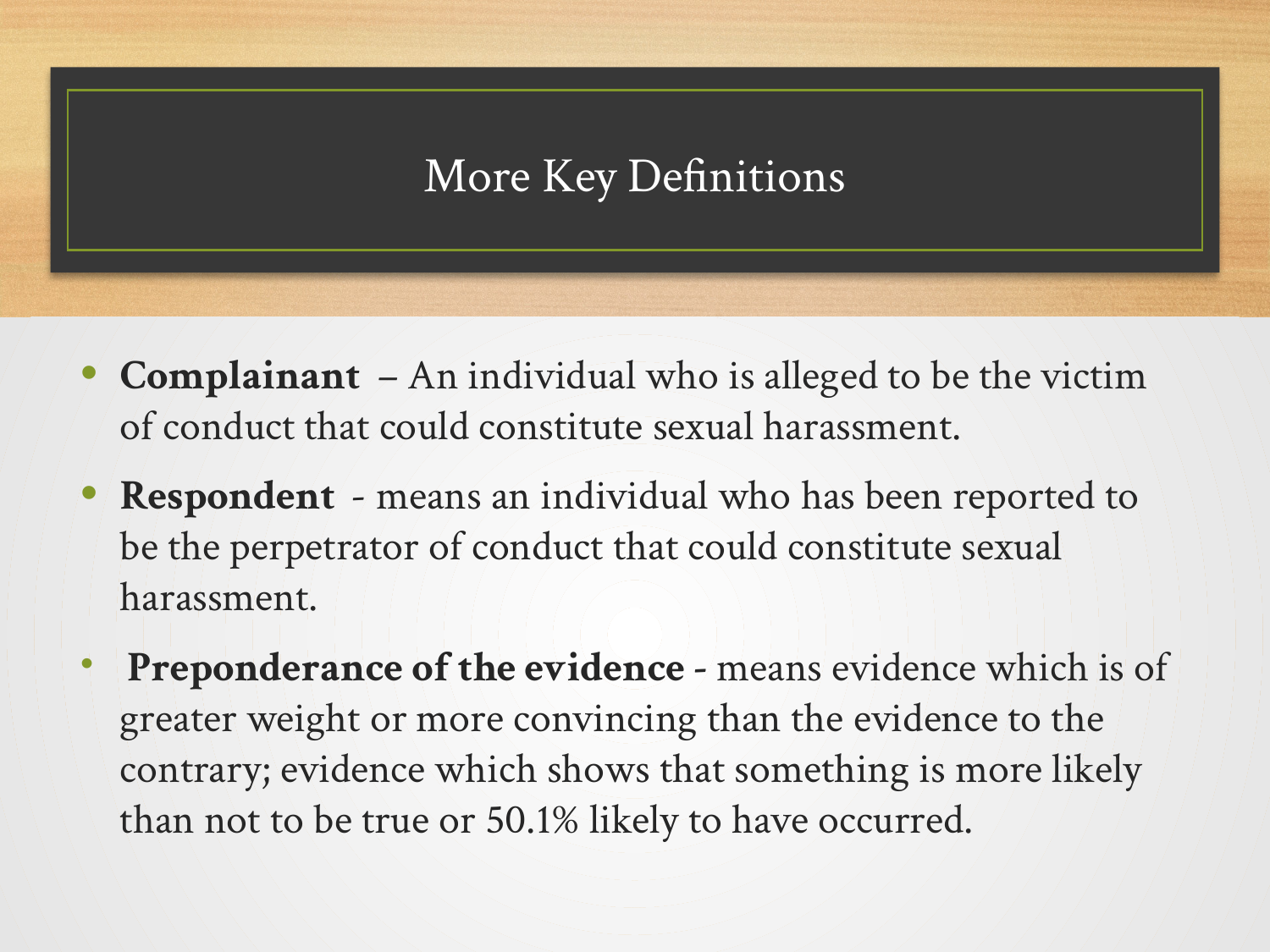

# More Key Definitions

Complainant  – An individual who is alleged to be the victim of conduct that could constitute sexual harassment.
Respondent  - means an individual who has been reported to be the perpetrator of conduct that could constitute sexual harassment.
 Preponderance of the evidence - means evidence which is of greater weight or more convincing than the evidence to the contrary; evidence which shows that something is more likely than not to be true or 50.1% likely to have occurred.